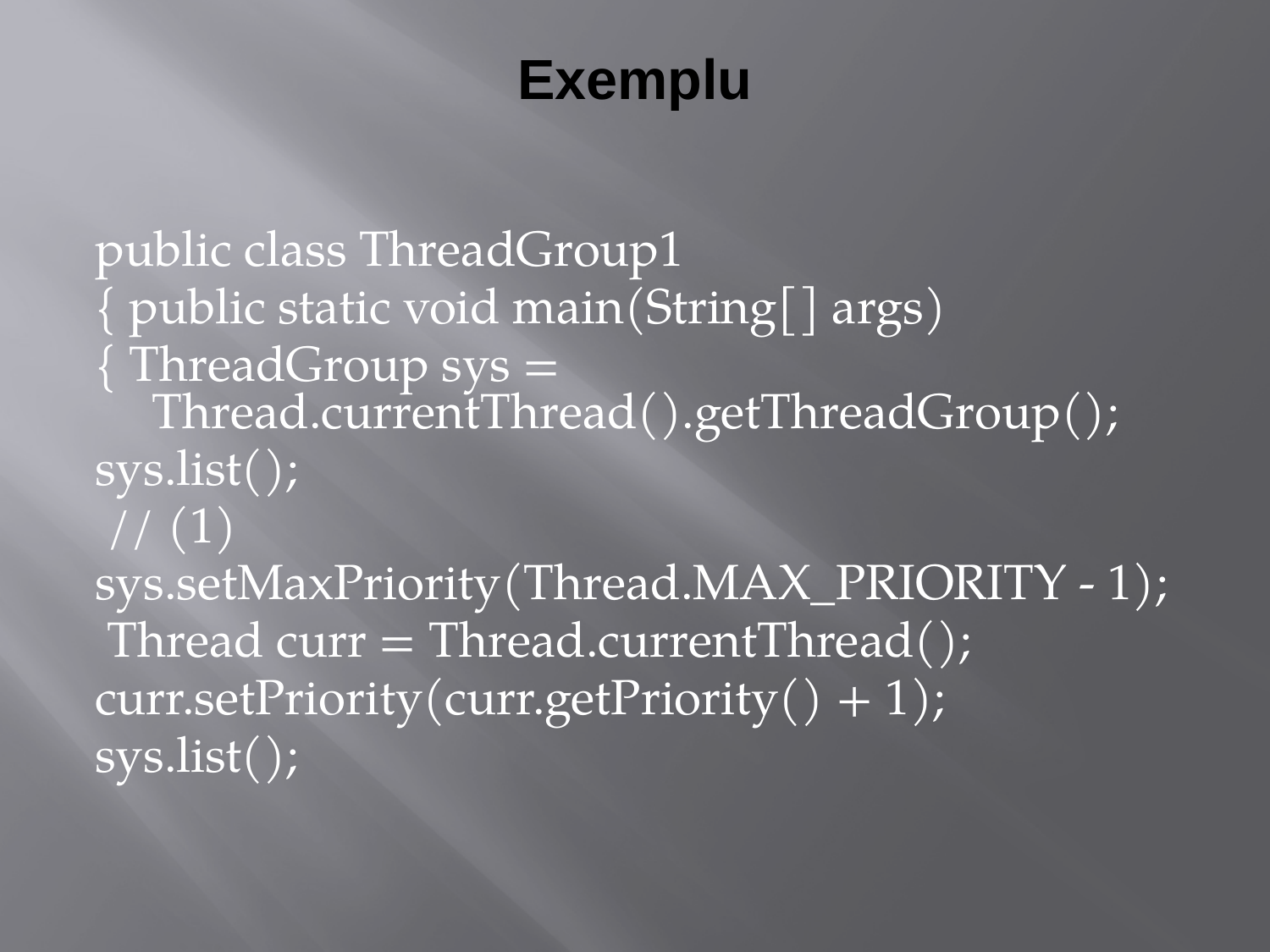

# Exemplu
public class ThreadGroup1
{ public static void main(String[] args)
{ ThreadGroup sys = Thread.currentThread().getThreadGroup();
sys.list();
 // (1)
sys.setMaxPriority(Thread.MAX_PRIORITY - 1);
 Thread curr = Thread.currentThread();
curr.setPriority(curr.getPriority() + 1);
sys.list();